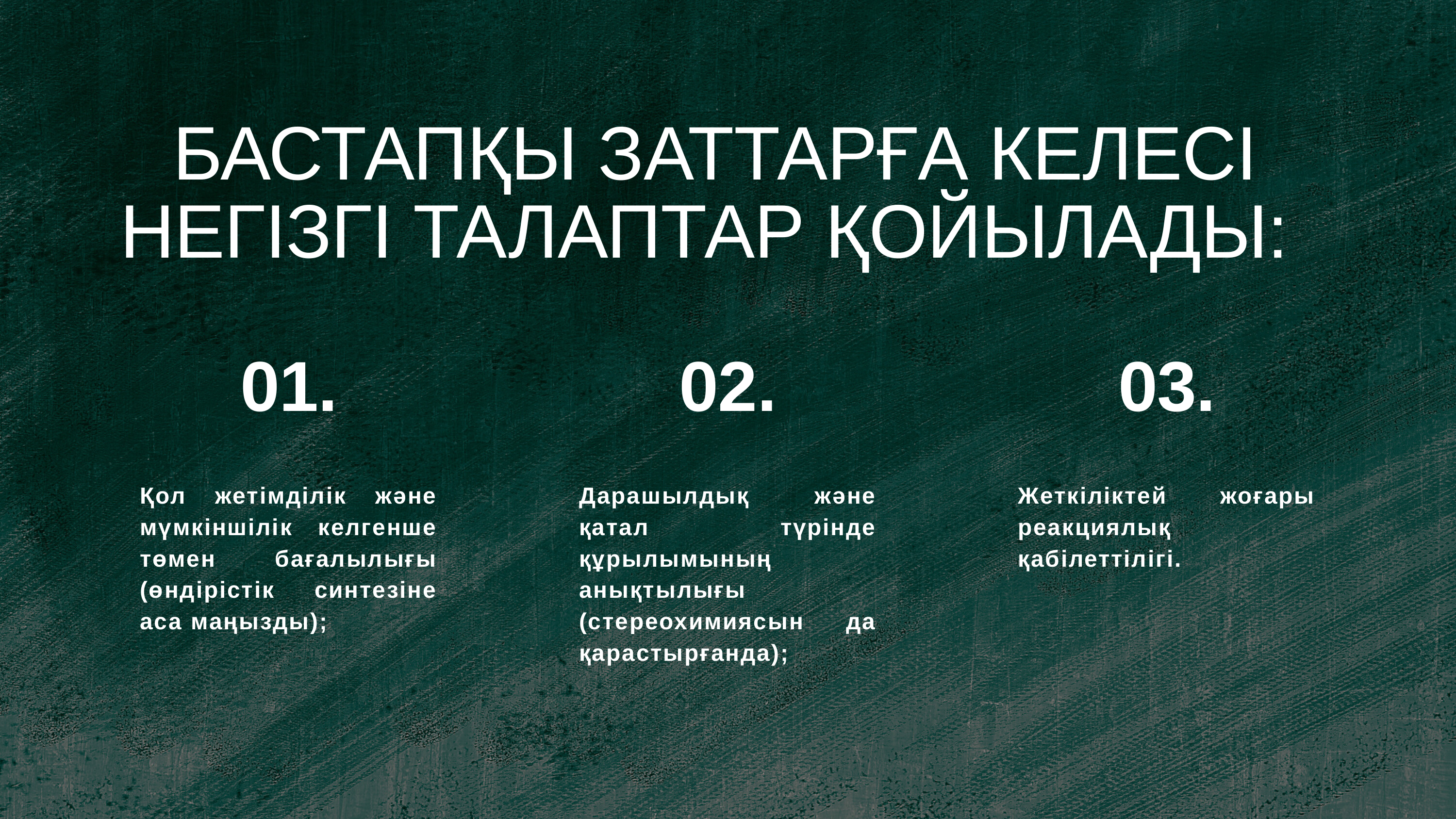

БАСТАПҚЫ ЗАТТАРҒА КЕЛЕСІ НЕГІЗГІ ТАЛАПТАР ҚОЙЫЛАДЫ:
01.
02.
03.
Қол жетімділік және мүмкіншілік келгенше төмен бағалылығы (өндірістік синтезіне аса маңызды);
Дарашылдық және қатал түрінде құрылымының анықтылығы (стереохимиясын да қарастырғанда);
Жеткіліктей жоғары реакциялық қабілеттілігі.